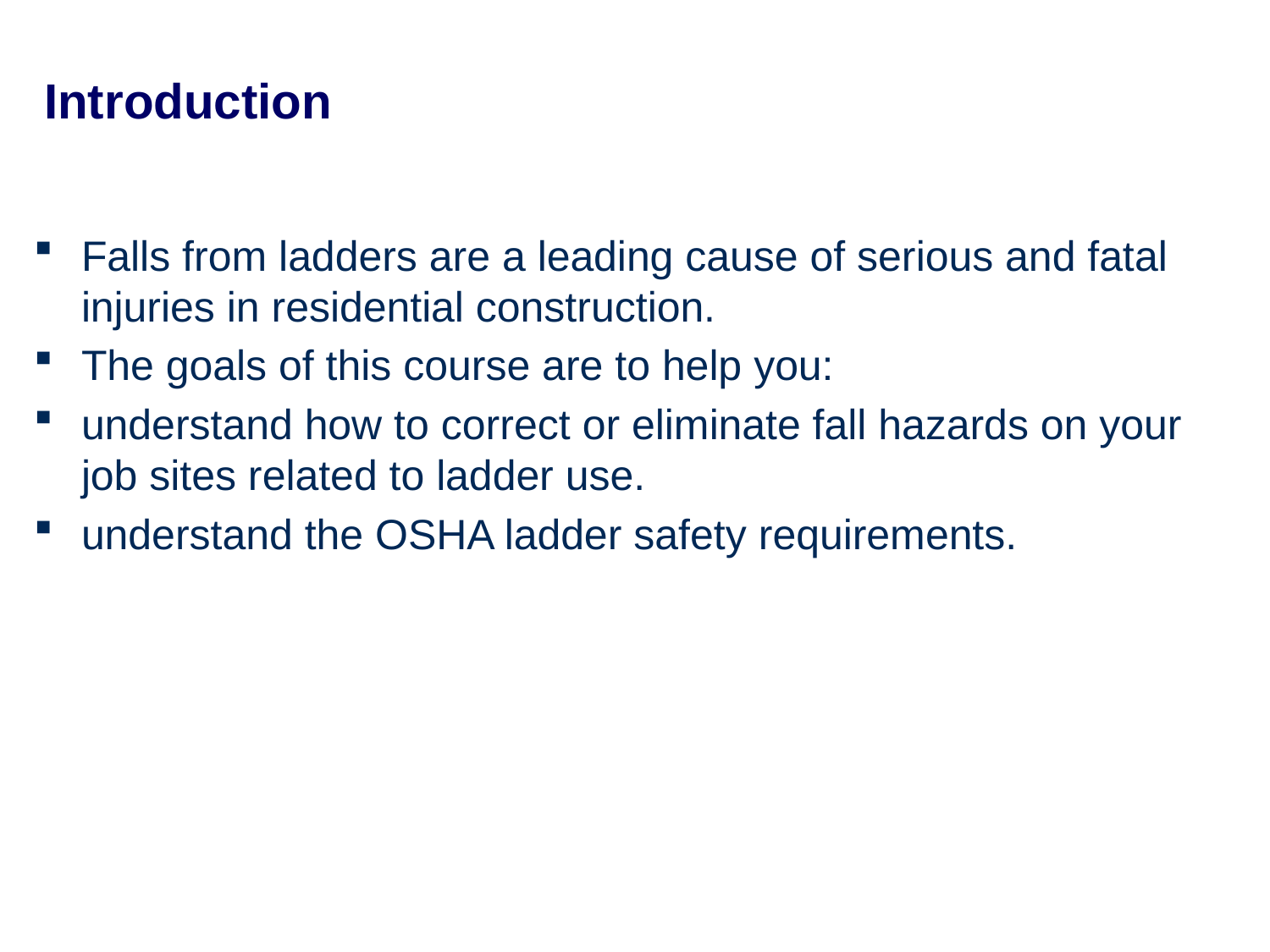

# Introduction
Falls from ladders are a leading cause of serious and fatal injuries in residential construction.
The goals of this course are to help you:
understand how to correct or eliminate fall hazards on your job sites related to ladder use.
understand the OSHA ladder safety requirements.

4